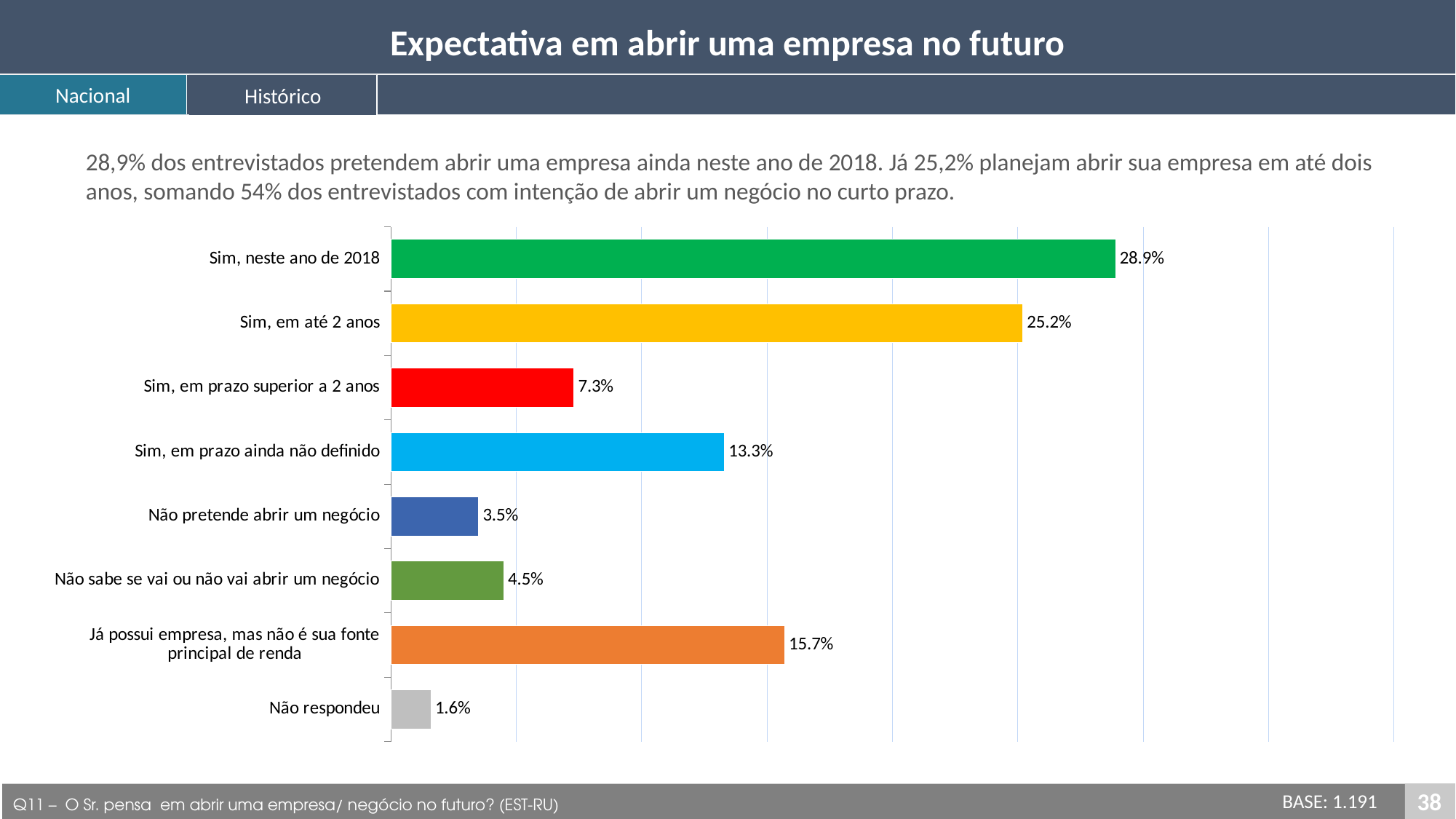

Expectativa em abrir uma empresa no futuro
Nacional
Histórico
28,9% dos entrevistados pretendem abrir uma empresa ainda neste ano de 2018. Já 25,2% planejam abrir sua empresa em até dois anos, somando 54% dos entrevistados com intenção de abrir um negócio no curto prazo.

### Chart

| Category | Série 1 |
|---|---|
| Sim, neste ano de 2018 | 0.289 |
| Sim, em até 2 anos | 0.252 |
| Sim, em prazo superior a 2 anos | 0.073 |
| Sim, em prazo ainda não definido | 0.133 |
| Não pretende abrir um negócio | 0.035 |
| Não sabe se vai ou não vai abrir um negócio | 0.045 |
| Já possui empresa, mas não é sua fonte principal de renda | 0.157 |
| Não respondeu | 0.016 |
38
BASE: 1.191

Q11 –  O Sr. pensa  em abrir uma empresa/ negócio no futuro? (EST-RU)